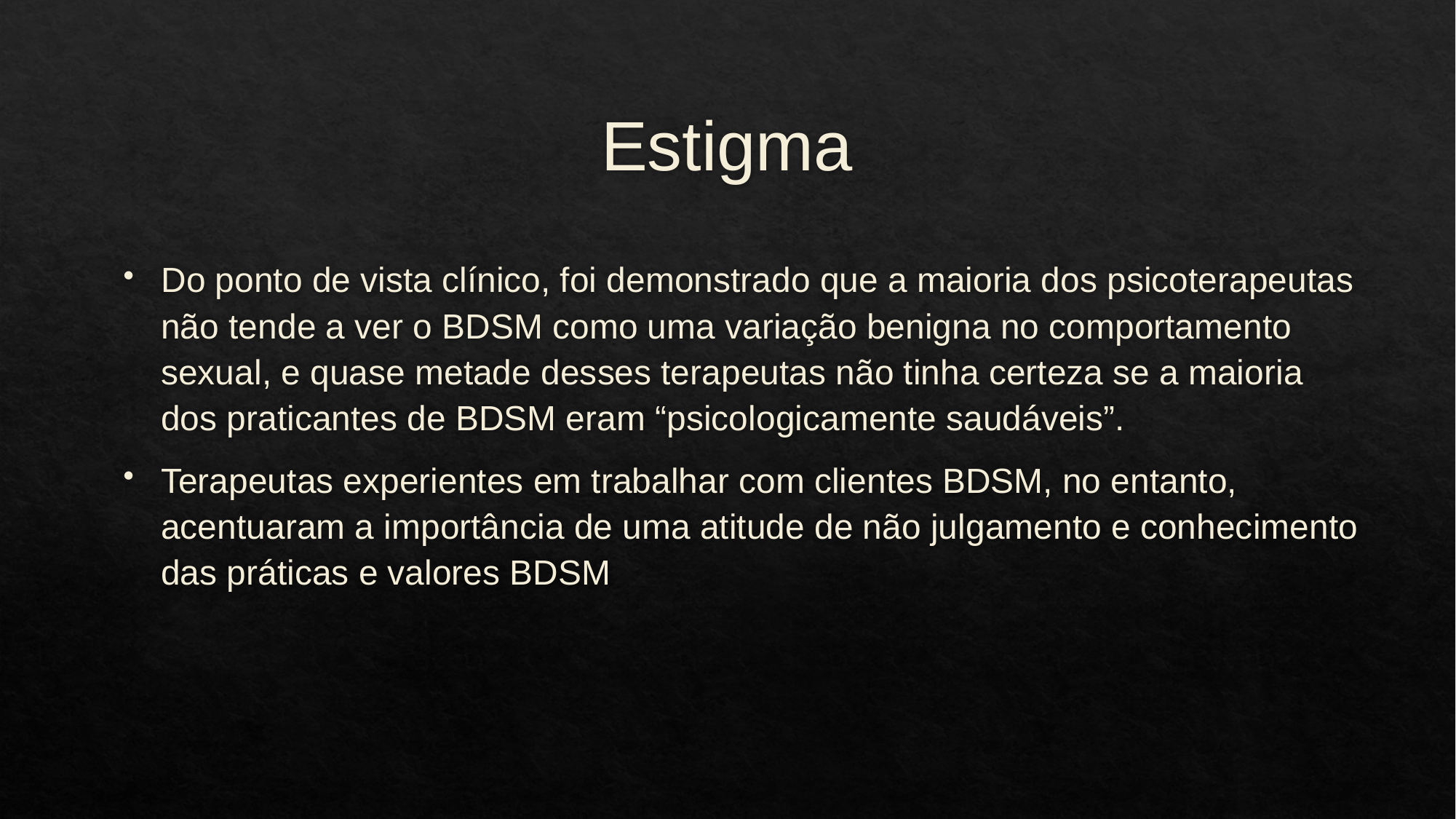

# Estigma
Do ponto de vista clínico, foi demonstrado que a maioria dos psicoterapeutas não tende a ver o BDSM como uma variação benigna no comportamento sexual, e quase metade desses terapeutas não tinha certeza se a maioria dos praticantes de BDSM eram “psicologicamente saudáveis”.
Terapeutas experientes em trabalhar com clientes BDSM, no entanto, acentuaram a importância de uma atitude de não julgamento e conhecimento das práticas e valores BDSM